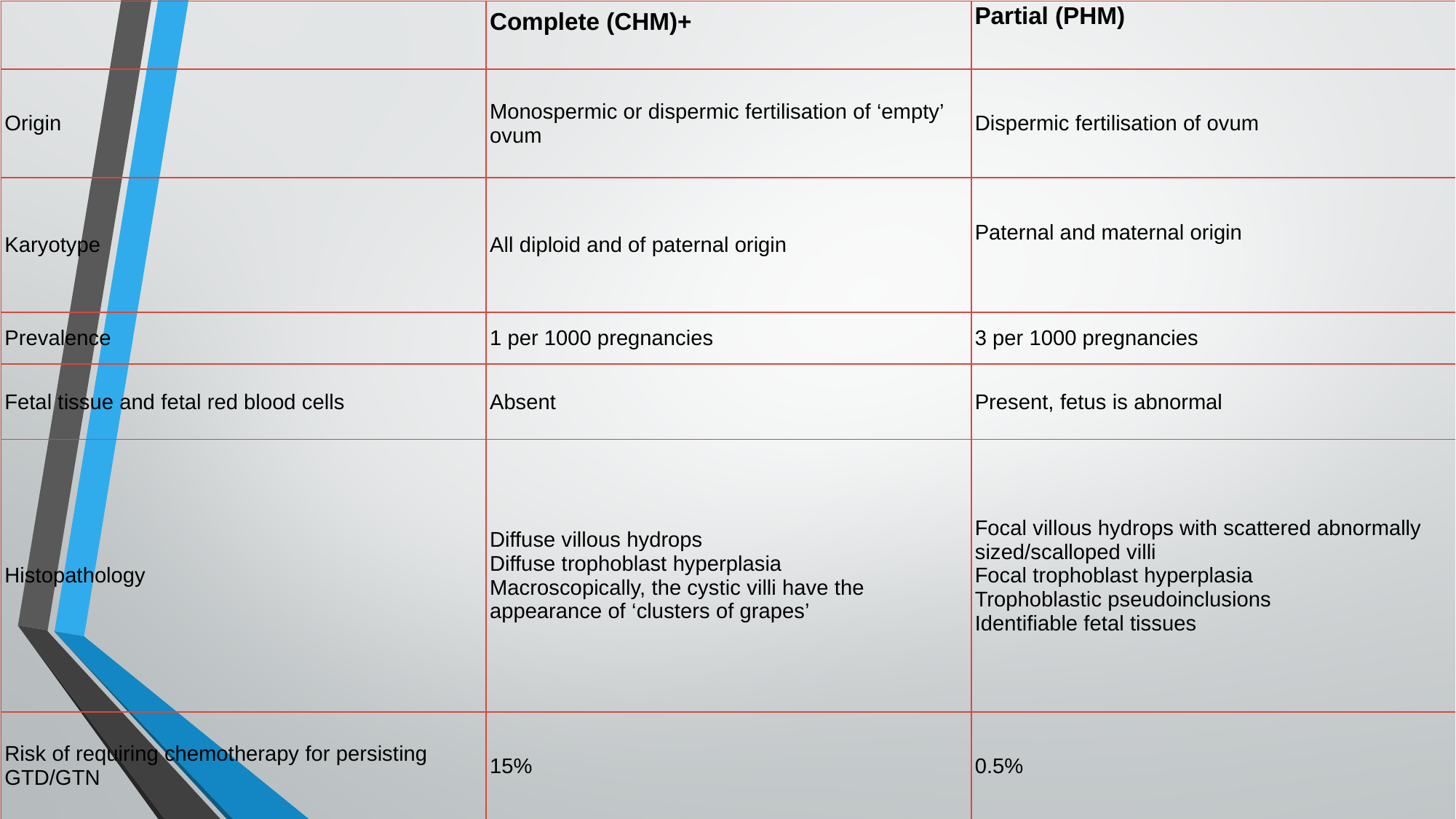

|  | Complete (CHM)+ | Partial (PHM) |
| --- | --- | --- |
| Origin | Monospermic or dispermic fertilisation of ‘empty’ ovum | Dispermic fertilisation of ovum |
| Karyotype | All diploid and of paternal origin | Paternal and maternal origin |
| Prevalence | 1 per 1000 pregnancies | 3 per 1000 pregnancies |
| Fetal tissue and fetal red blood cells | Absent | Present, fetus is abnormal |
| Histopathology | Diffuse villous hydrops Diffuse trophoblast hyperplasia Macroscopically, the cystic villi have the appearance of ‘clusters of grapes’ | Focal villous hydrops with scattered abnormally sized/scalloped villi Focal trophoblast hyperplasia Trophoblastic pseudoinclusions Identifiable fetal tissues |
| Risk of requiring chemotherapy for persisting GTD/GTN | 15% | 0.5% |